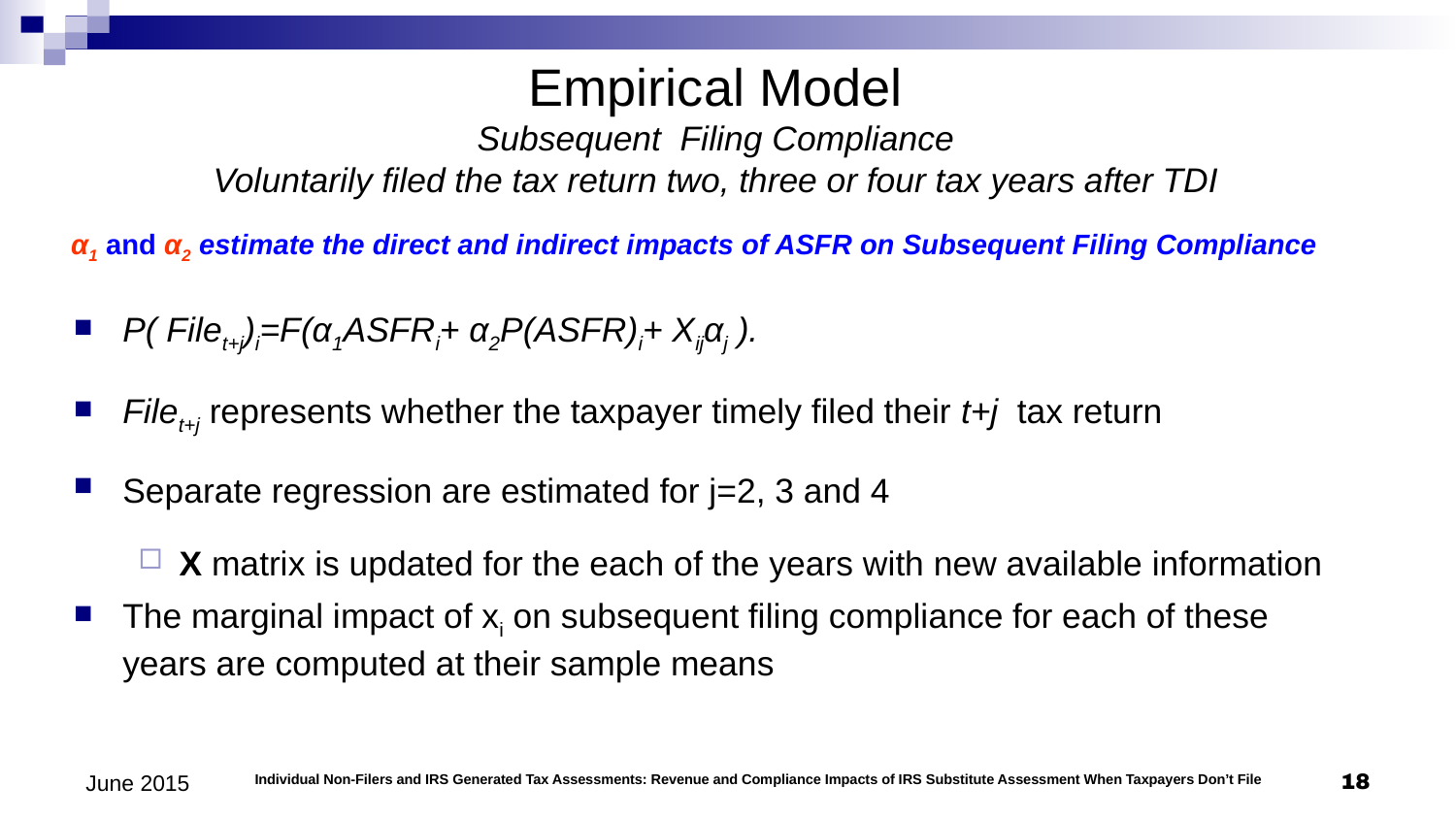

Empirical Model
Subsequent  Filing Compliance
Voluntarily filed the tax return two, three or four tax years after TDI
α1 and α2 estimate the direct and indirect impacts of ASFR on Subsequent Filing Compliance
P( Filet+j)i=F(α1ASFRi+ α2P(ASFR)i+ Xijαj ).
Filet+j represents whether the taxpayer timely filed their t+j  tax return
Separate regression are estimated for j=2, 3 and 4
X matrix is updated for the each of the years with new available information
The marginal impact of xi on subsequent filing compliance for each of these years are computed at their sample means
June 2015
18
Individual Non-Filers and IRS Generated Tax Assessments: Revenue and Compliance Impacts of IRS Substitute Assessment When Taxpayers Don’t File